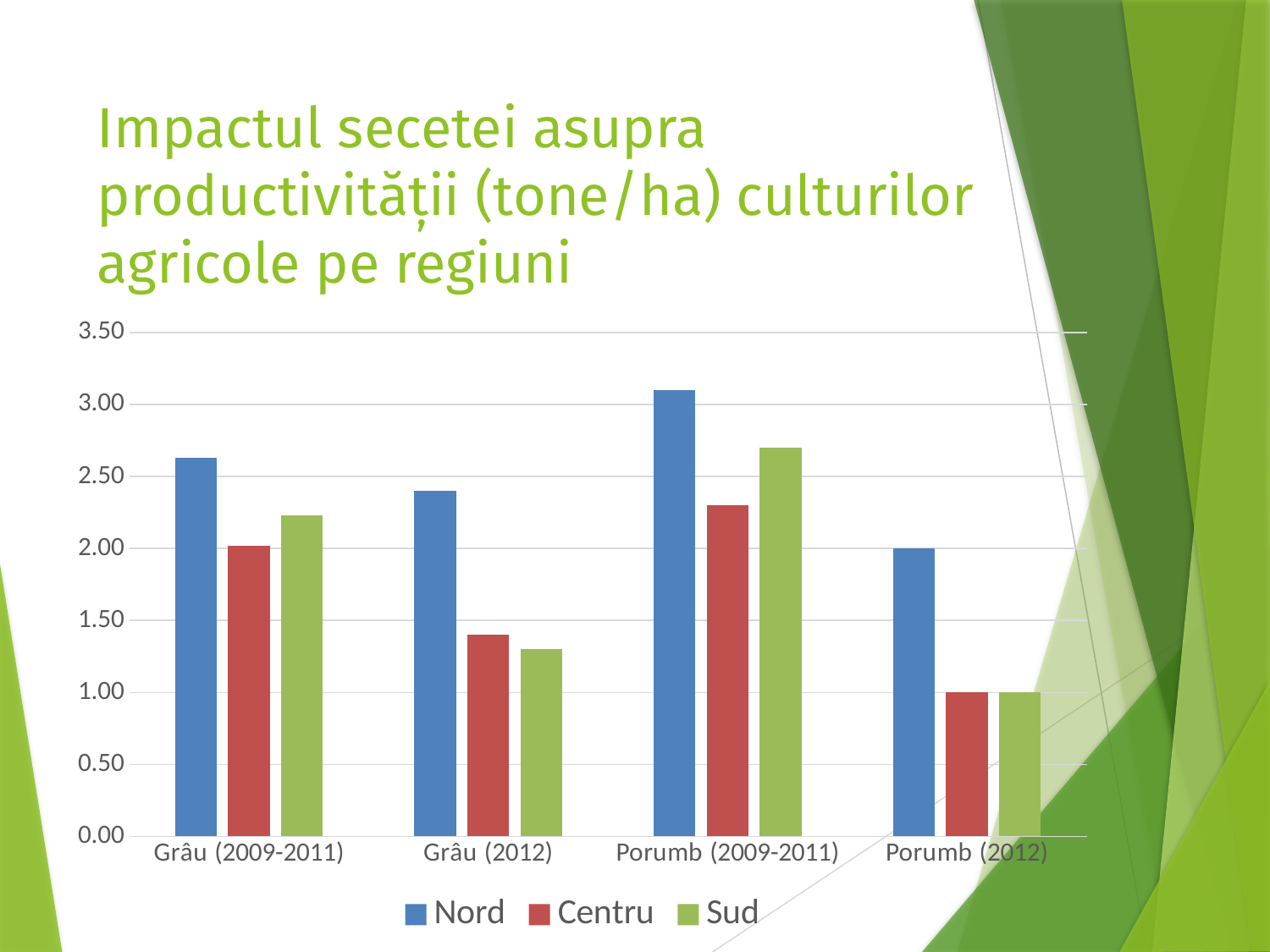

# Impactul secetei asupra productivității (tone/ha) culturilor agricole pe regiuni

### Chart

| Category | Nord | Centru | Sud |
|---|---|---|---|
| Grâu (2009-2011) | 2.63 | 2.02 | 2.23 |
| Grâu (2012) | 2.4 | 1.4 | 1.3 |
| Porumb (2009-2011) | 3.1 | 2.3 | 2.7 |
| Porumb (2012) | 2.0 | 1.0 | 1.0 |